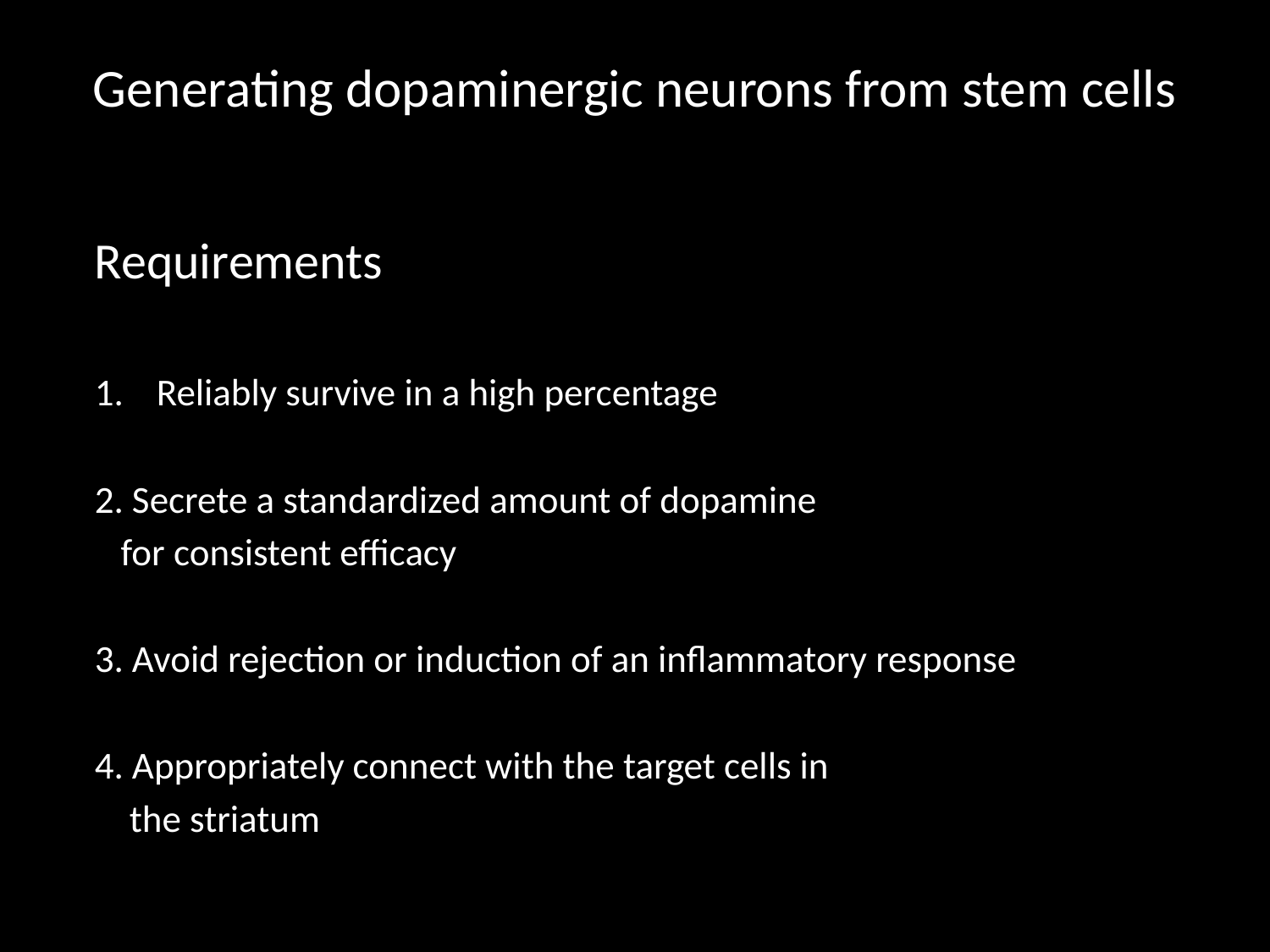

# Generating dopaminergic neurons from stem cells
Requirements

Reliably survive in a high percentage

2. Secrete a standardized amount of dopamine
   for consistent efficacy

3. Avoid rejection or induction of an inflammatory response

4. Appropriately connect with the target cells in
    the striatum